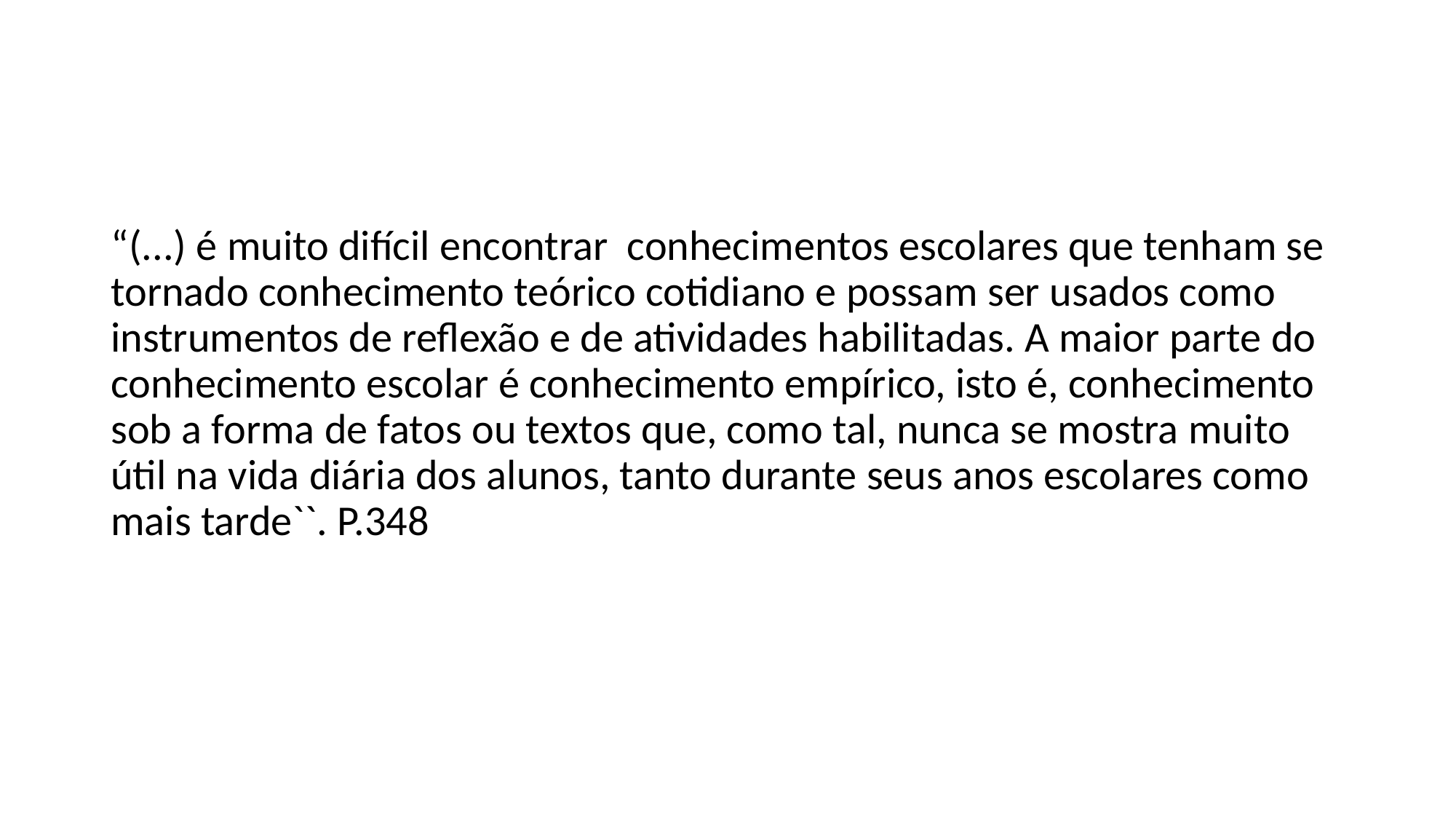

#
“(...) é muito difícil encontrar  conhecimentos escolares que tenham se tornado conhecimento teórico cotidiano e possam ser usados como instrumentos de reflexão e de atividades habilitadas. A maior parte do conhecimento escolar é conhecimento empírico, isto é, conhecimento sob a forma de fatos ou textos que, como tal, nunca se mostra muito útil na vida diária dos alunos, tanto durante seus anos escolares como mais tarde``. P.348